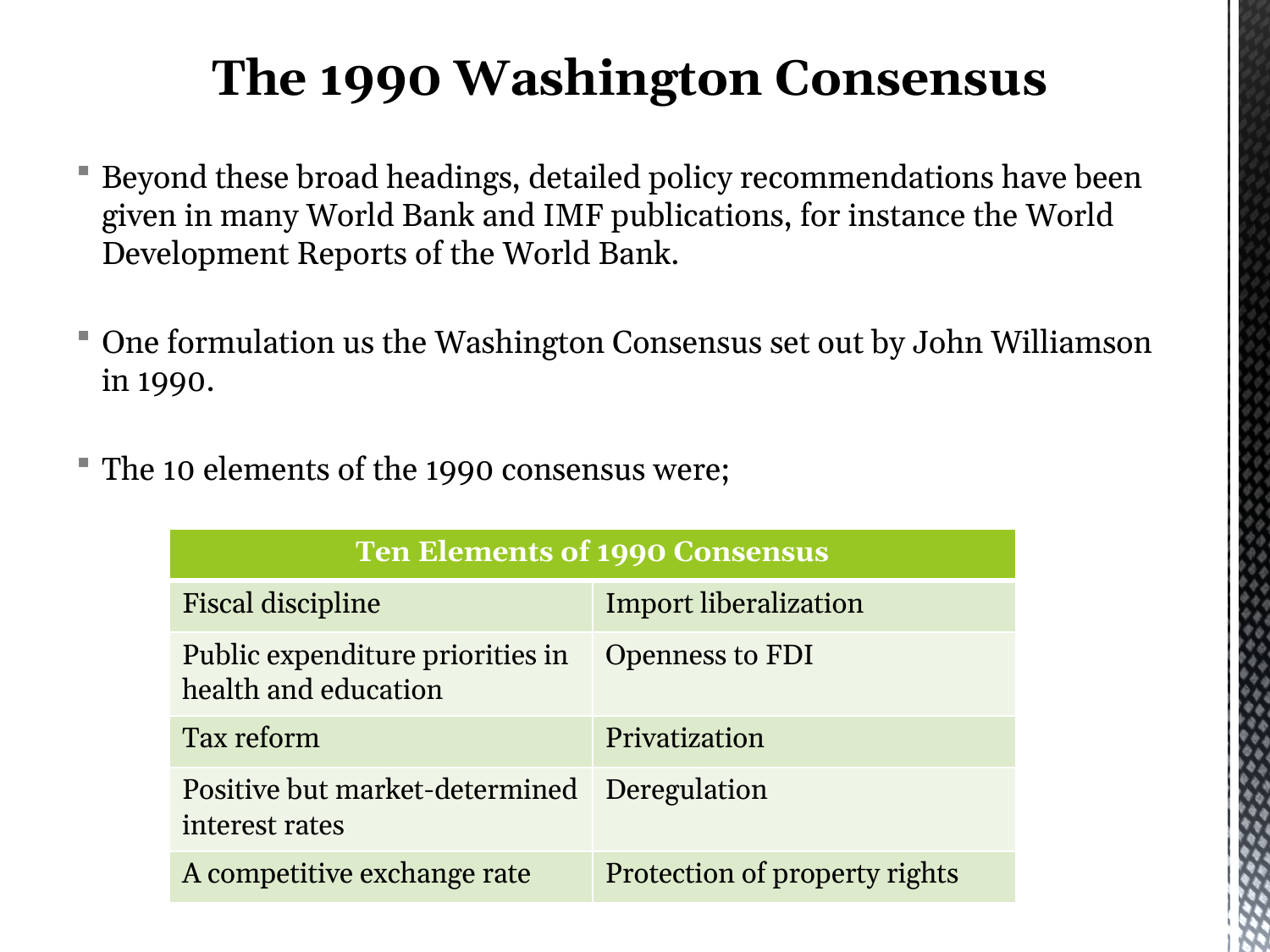

The 1990 Washington Consensus

Beyond these broad headings, detailed policy recommendations have been given in many World Bank and IMF publications, for instance the World Development Reports of the World Bank.

One formulation us the Washington Consensus set out by John Williamson in 1990.

The 10 elements of the 1990 consensus were;

| Ten Elements of 1990 Consensus |  |
| --- | --- |
| Fiscal discipline | Import liberalization |
| Public expenditure priorities in health and education | Openness to FDI |
| Tax reform | Privatization |
| Positive but market-determined interest rates | Deregulation |
| A competitive exchange rate | Protection of property rights |